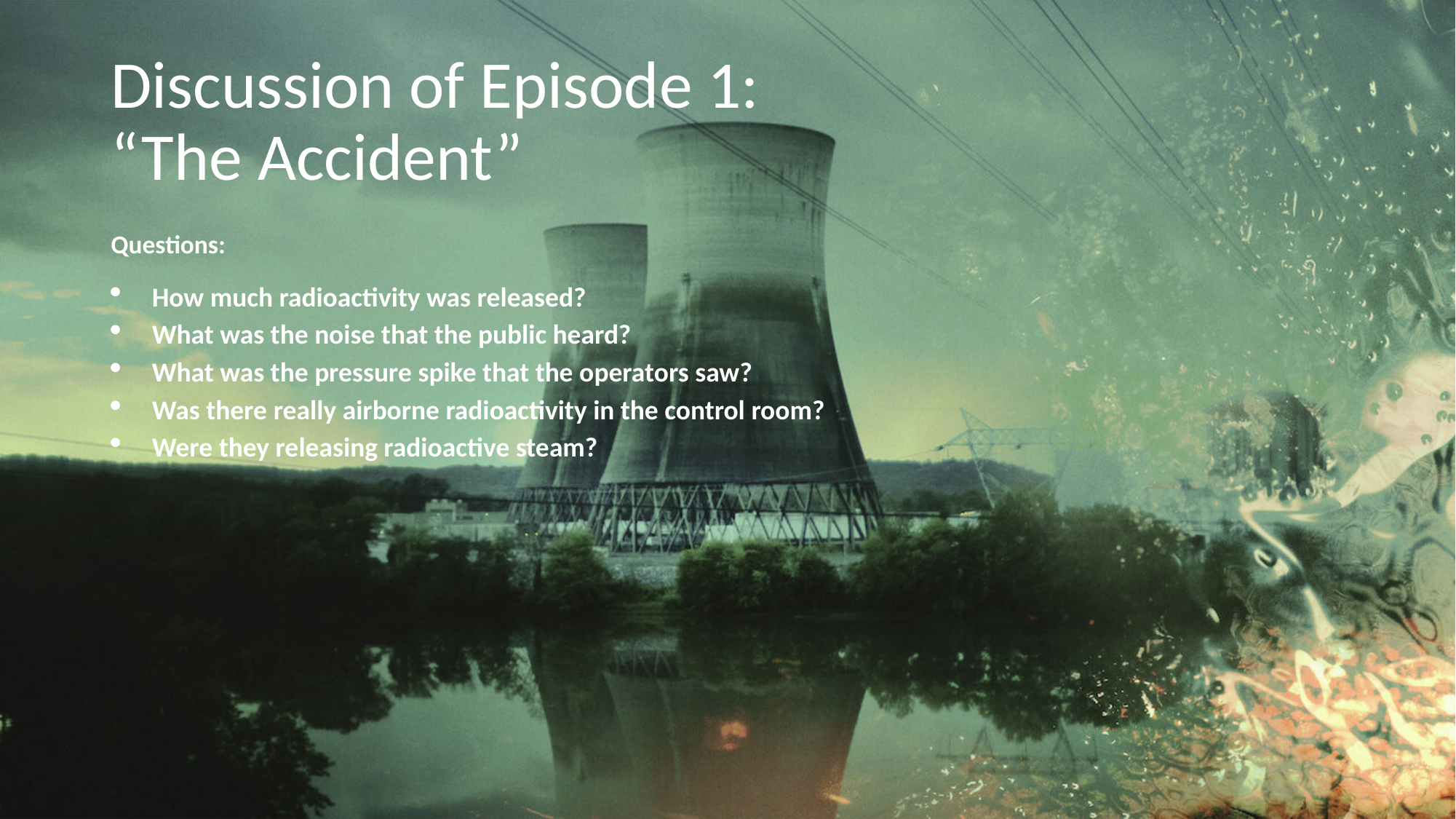

# Discussion of Episode 1: “The Accident”
Questions:
How much radioactivity was released?
What was the noise that the public heard?
What was the pressure spike that the operators saw?
Was there really airborne radioactivity in the control room?
Were they releasing radioactive steam?